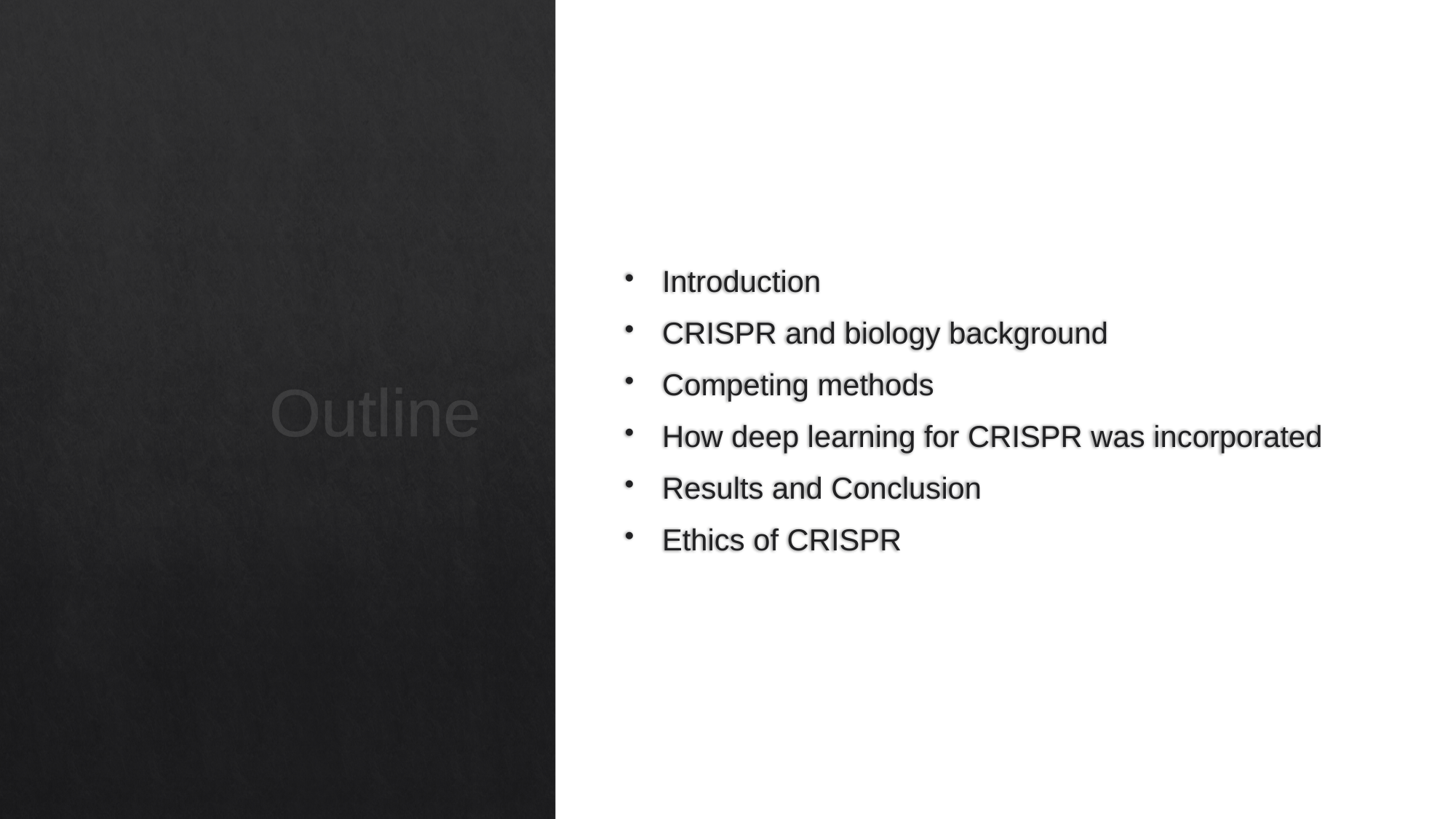

Introduction
CRISPR and biology background
Competing methods
How deep learning for CRISPR was incorporated
Results and Conclusion
Ethics of CRISPR
# Outline